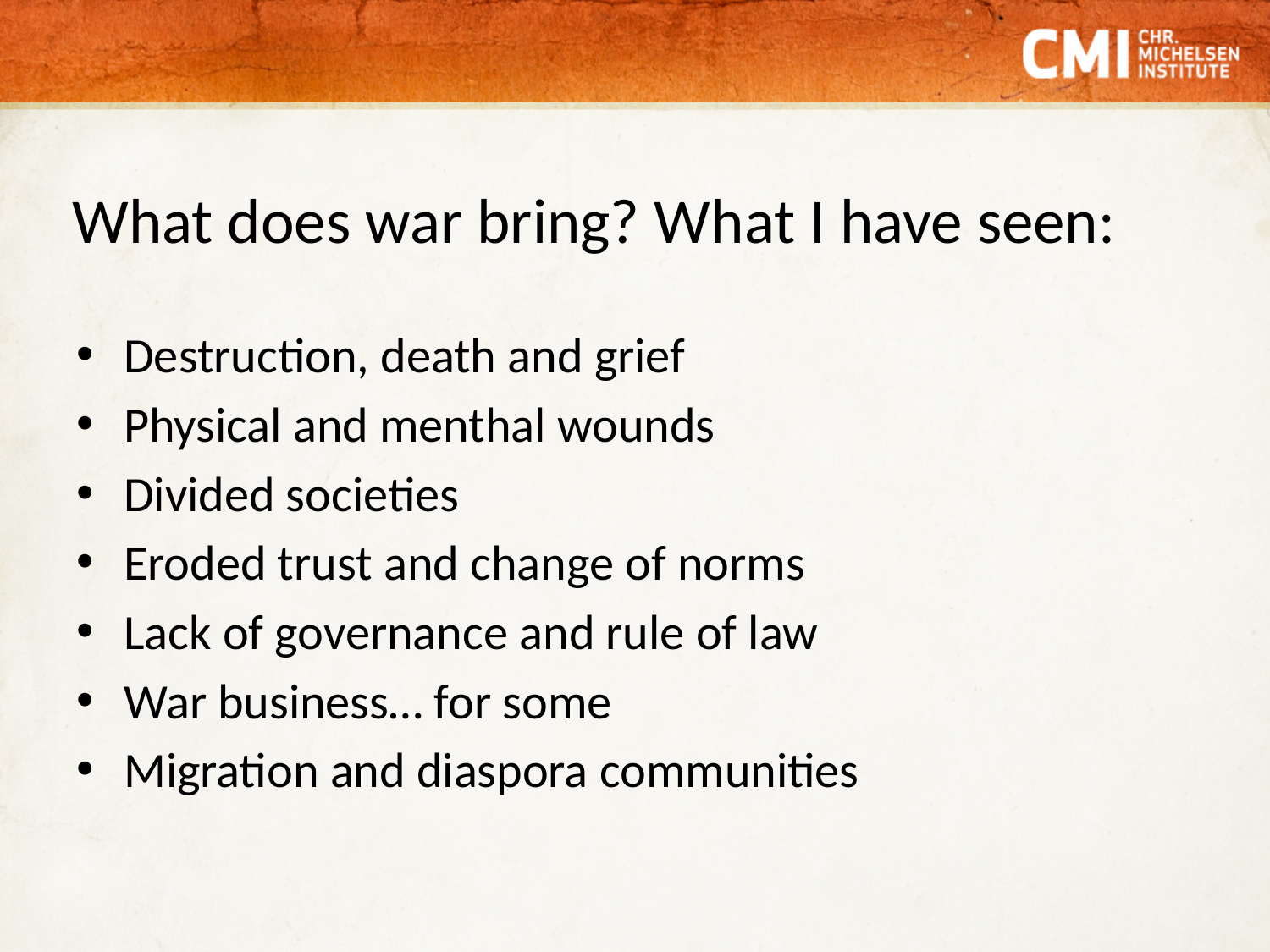

# What does war bring? What I have seen:
Destruction, death and grief
Physical and menthal wounds
Divided societies
Eroded trust and change of norms
Lack of governance and rule of law
War business… for some
Migration and diaspora communities